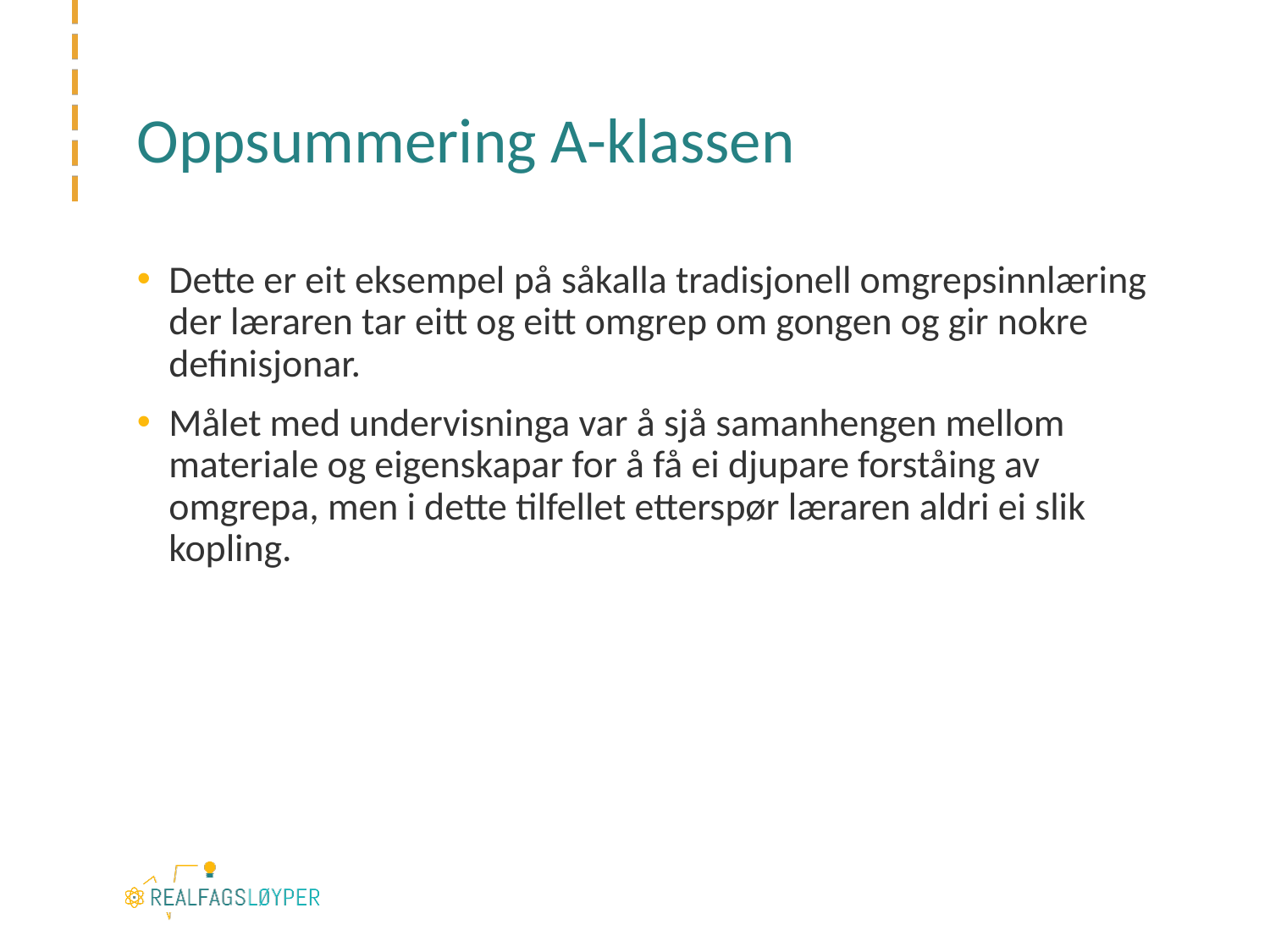

# Oppsummering A-klassen
Dette er eit eksempel på såkalla tradisjonell omgrepsinnlæring der læraren tar eitt og eitt omgrep om gongen og gir nokre definisjonar.
Målet med undervisninga var å sjå samanhengen mellom materiale og eigenskapar for å få ei djupare forståing av omgrepa, men i dette tilfellet etterspør læraren aldri ei slik kopling.